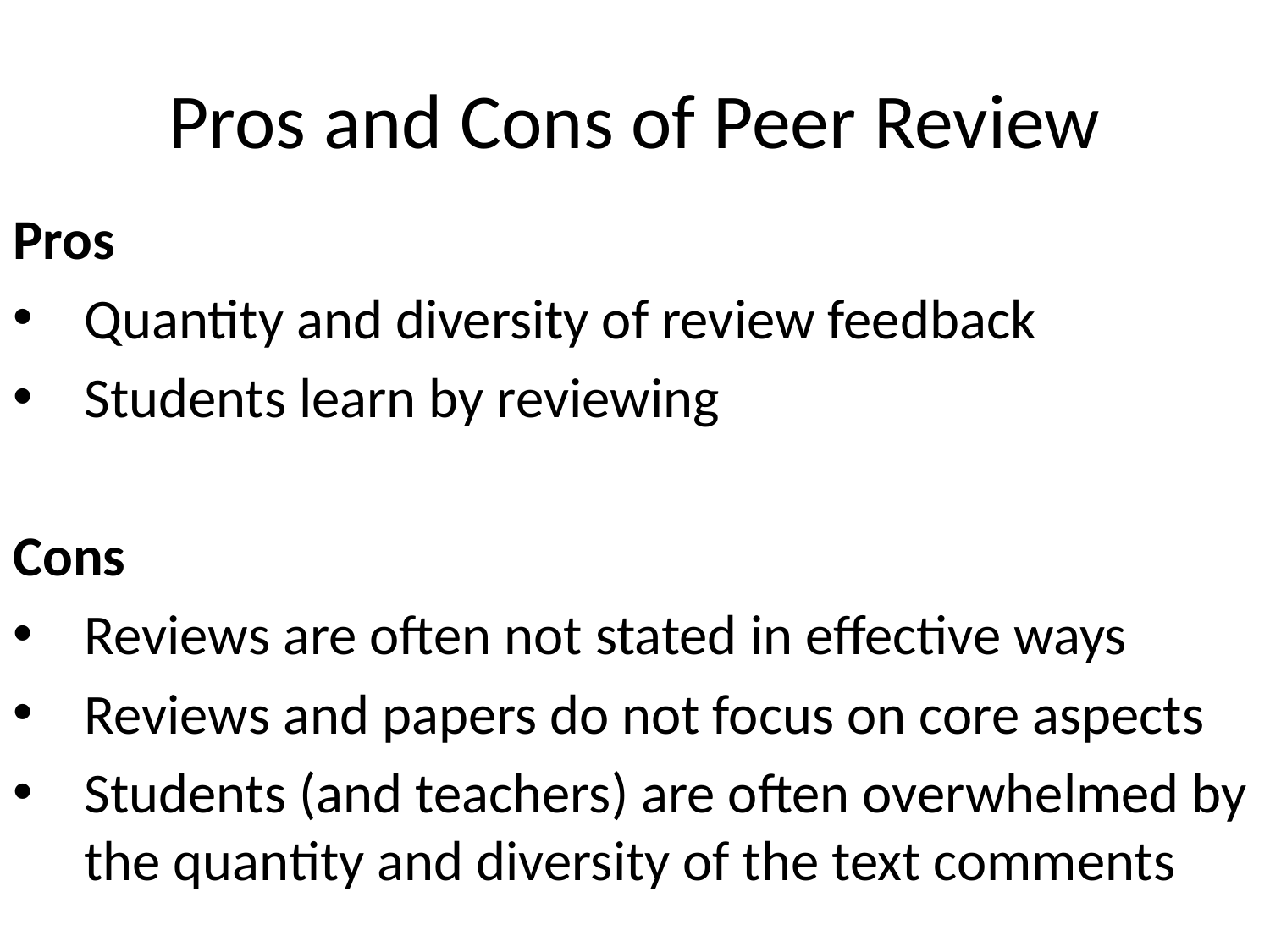

# Pros and Cons of Peer Review
Pros
Quantity and diversity of review feedback
Students learn by reviewing

Cons
Reviews are often not stated in effective ways
Reviews and papers do not focus on core aspects
Students (and teachers) are often overwhelmed by the quantity and diversity of the text comments